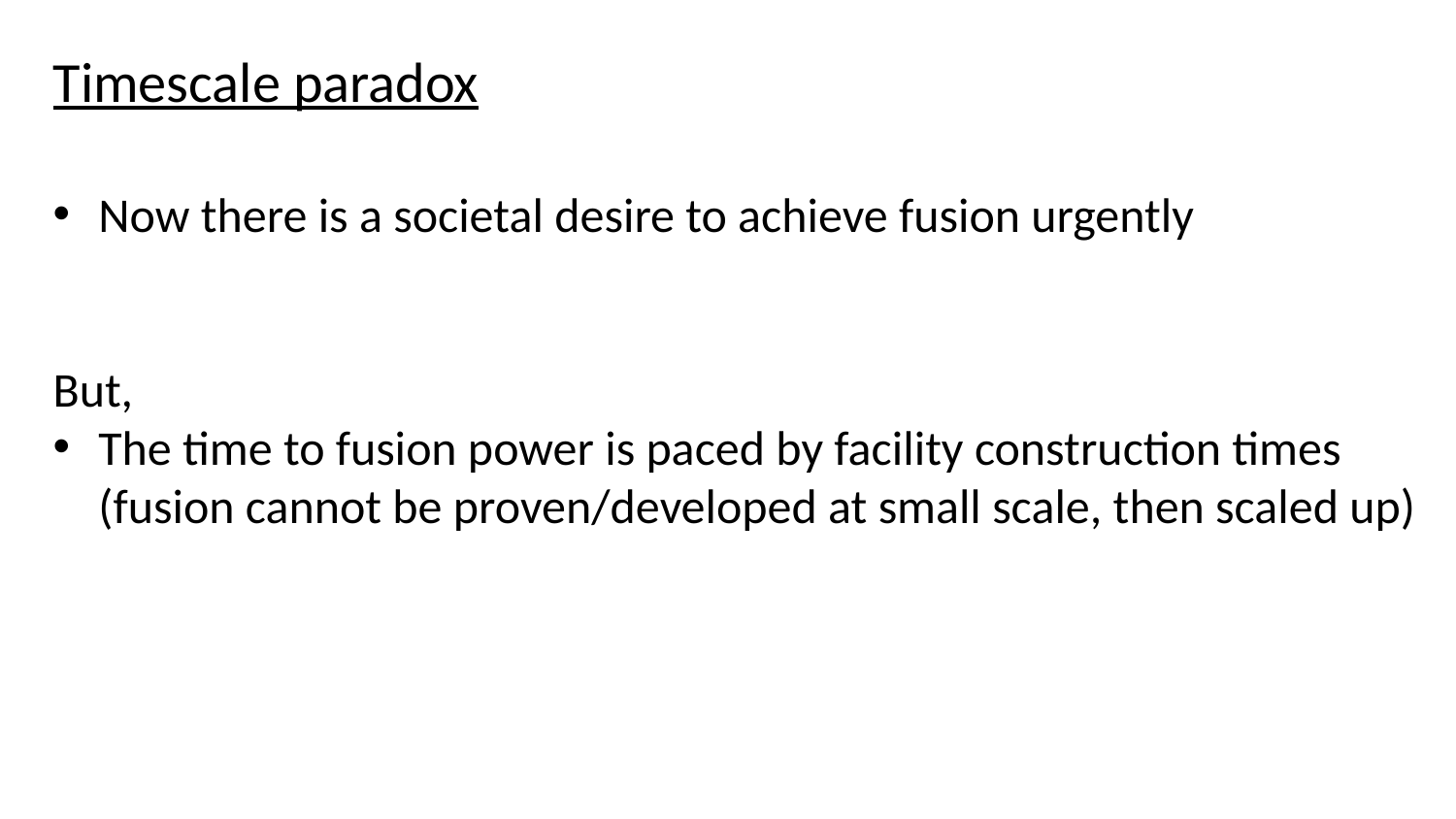

# Timescale paradox
Now there is a societal desire to achieve fusion urgently

But,
The time to fusion power is paced by facility construction times (fusion cannot be proven/developed at small scale, then scaled up)